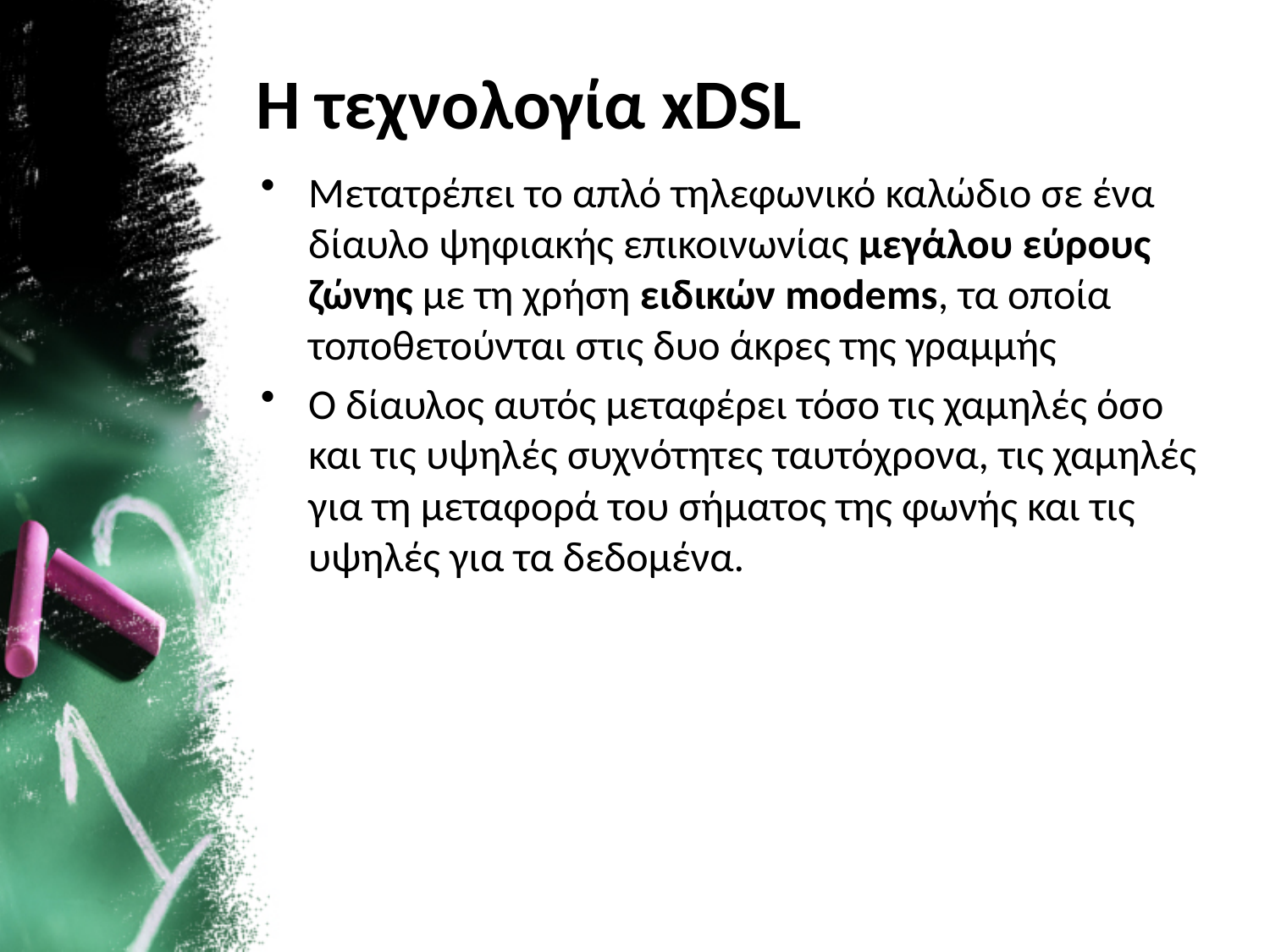

# Η τεχνολογία xDSL
Mετατρέπει το απλό τηλεφωνικό καλώδιο σε ένα δίαυλο ψηφιακής επικοινωνίας μεγάλου εύρους ζώνης με τη χρήση ειδικών modems, τα οποία τοποθετούνται στις δυο άκρες της γραμμής
Ο δίαυλος αυτός μεταφέρει τόσο τις χαμηλές όσο και τις υψηλές συχνότητες ταυτόχρονα, τις χαμηλές για τη μεταφορά του σήματος της φωνής και τις υψηλές για τα δεδομένα.